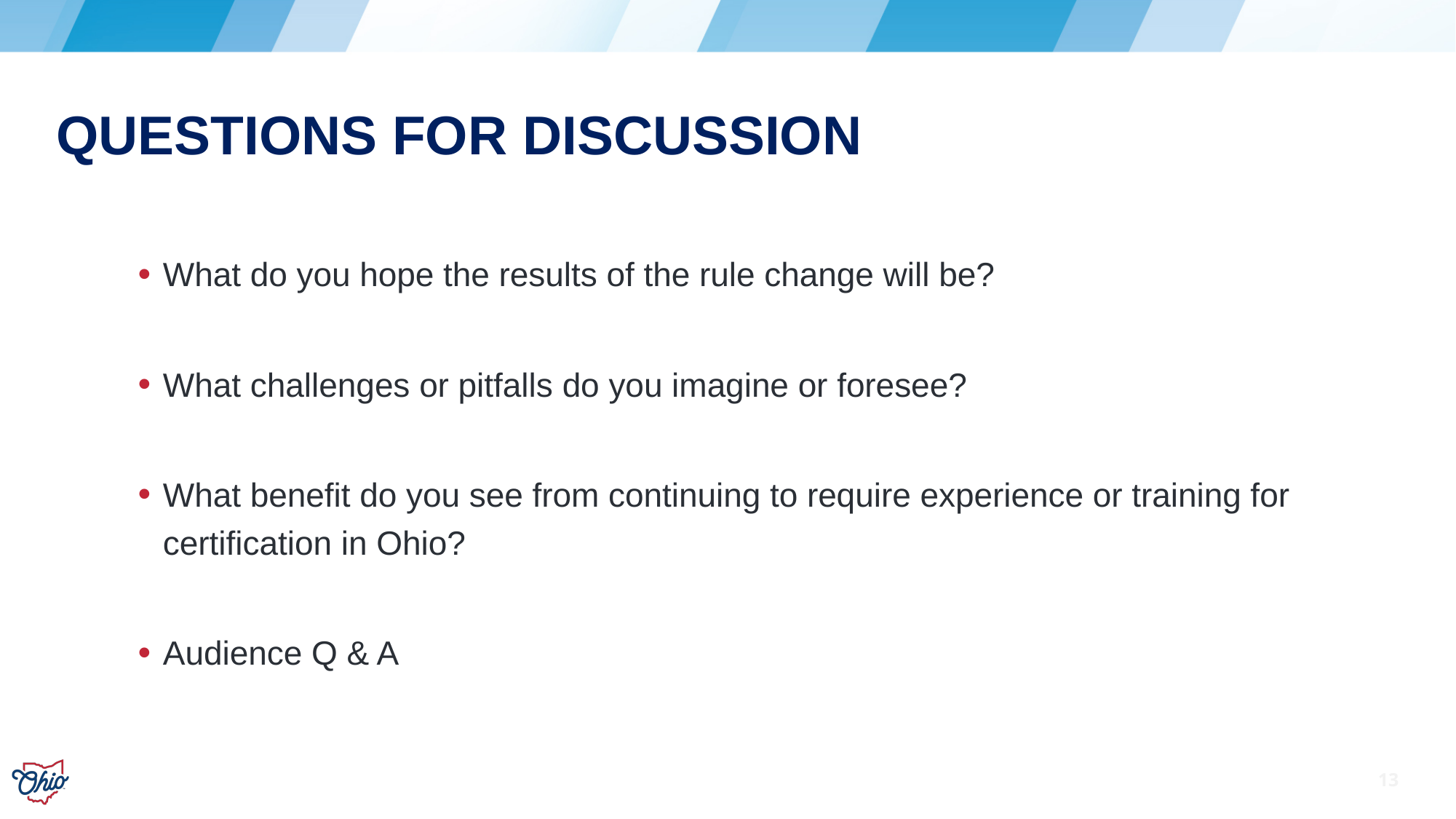

# Questions for Discussion
What do you hope the results of the rule change will be?

What challenges or pitfalls do you imagine or foresee?

What benefit do you see from continuing to require experience or training for certification in Ohio?

Audience Q & A
13